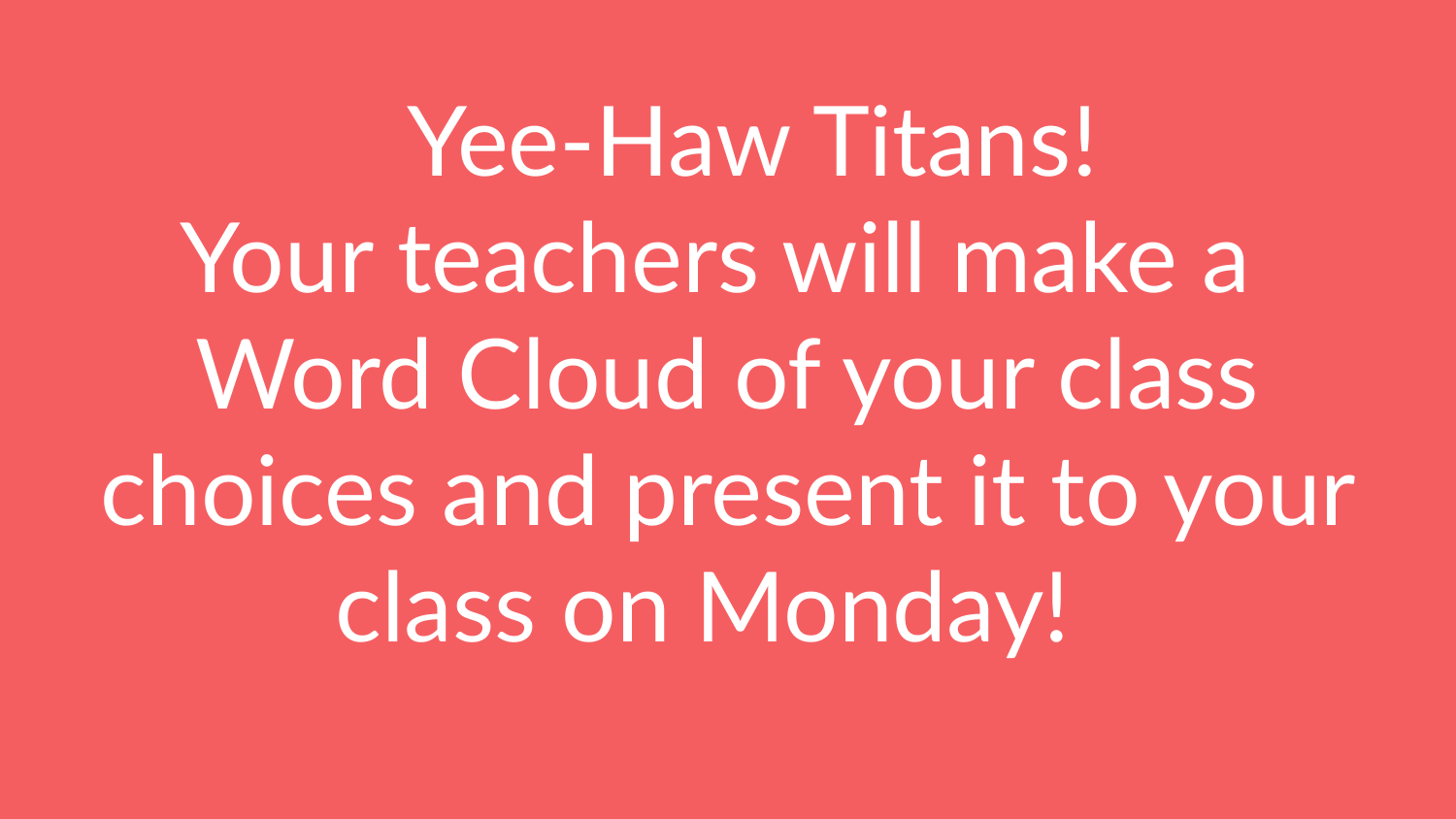

# Yee-Haw Titans!
Your teachers will make a
Word Cloud of your class choices and present it to your class on Monday!